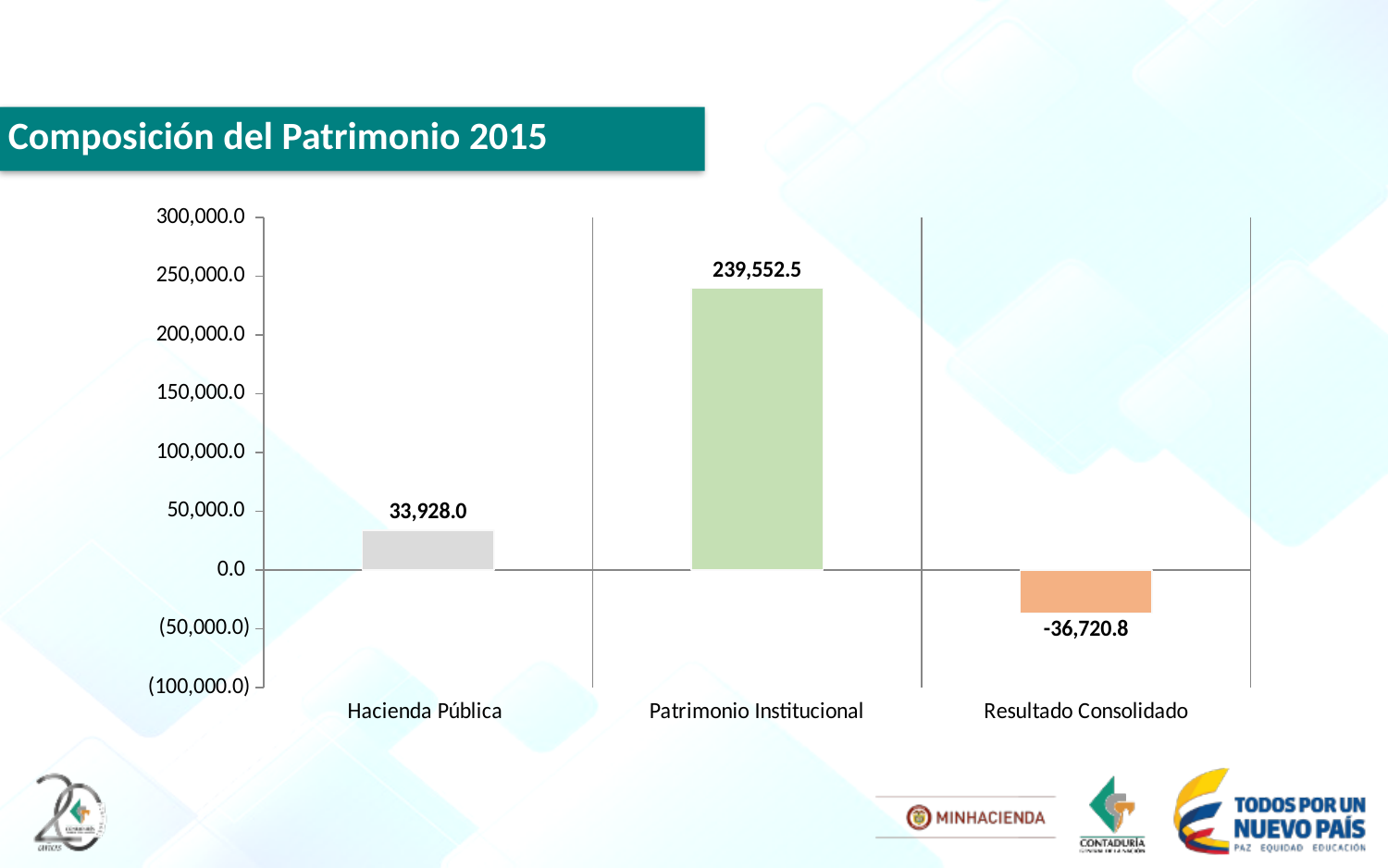

Composición del Patrimonio 2015

### Chart

| Category | 2015 |
|---|---|
| Hacienda Pública  | 33928017299.0 |
| Patrimonio Institucional | 239552490791.2 |
| Resultado Consolidado | -36720761349.61 |